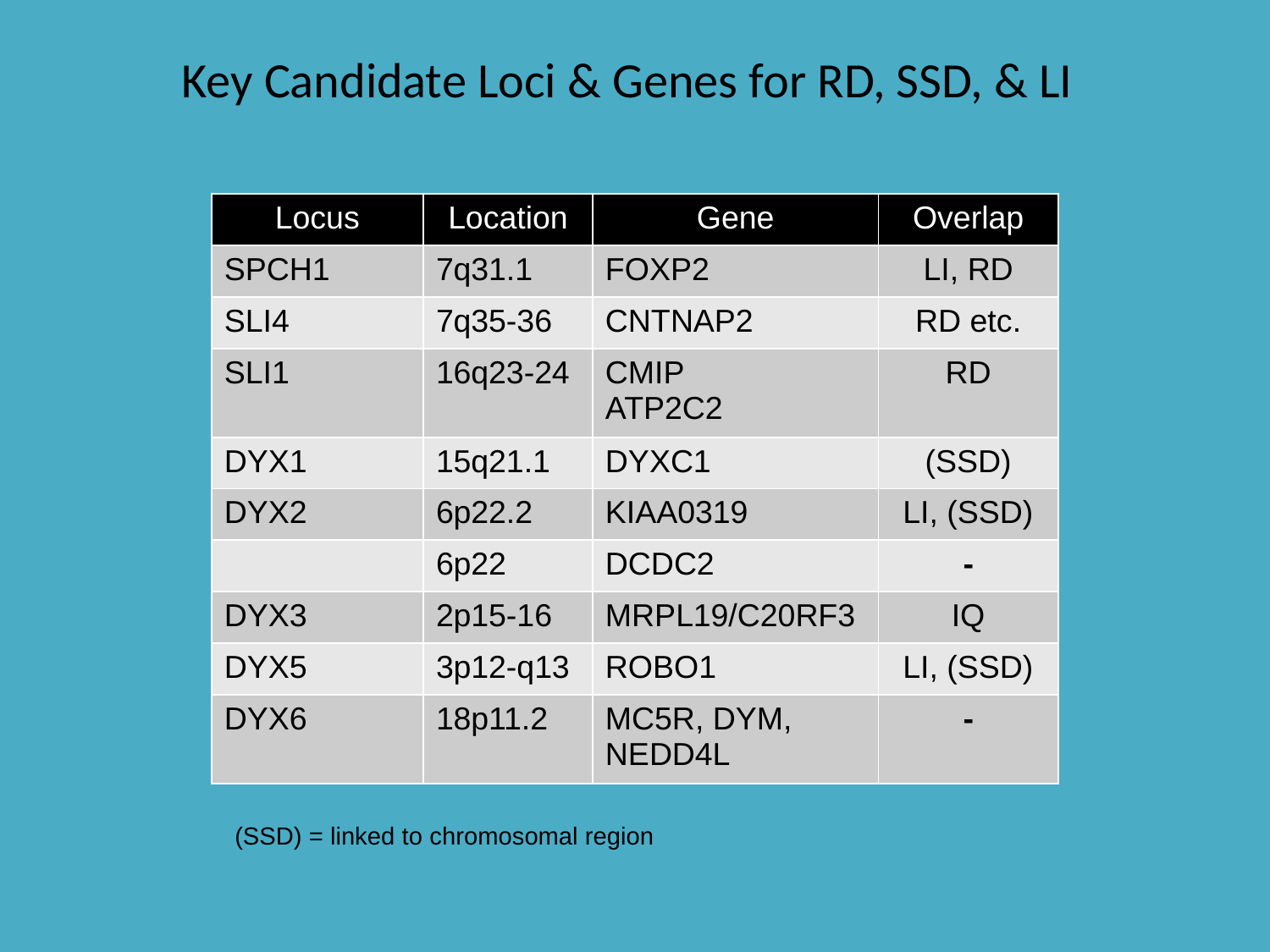

Key Candidate Loci & Genes for RD, SSD, & LI
| Locus | Location | Gene | Overlap |
| --- | --- | --- | --- |
| SPCH1 | 7q31.1 | FOXP2 | LI, RD |
| SLI4 | 7q35-36 | CNTNAP2 | RD etc. |
| SLI1 | 16q23-24 | CMIP ATP2C2 | RD |
| DYX1 | 15q21.1 | DYXC1 | (SSD) |
| DYX2 | 6p22.2 | KIAA0319 | LI, (SSD) |
|  | 6p22 | DCDC2 | - |
| DYX3 | 2p15-16 | MRPL19/C20RF3 | IQ |
| DYX5 | 3p12-q13 | ROBO1 | LI, (SSD) |
| DYX6 | 18p11.2 | MC5R, DYM, NEDD4L | - |
(SSD) = linked to chromosomal region